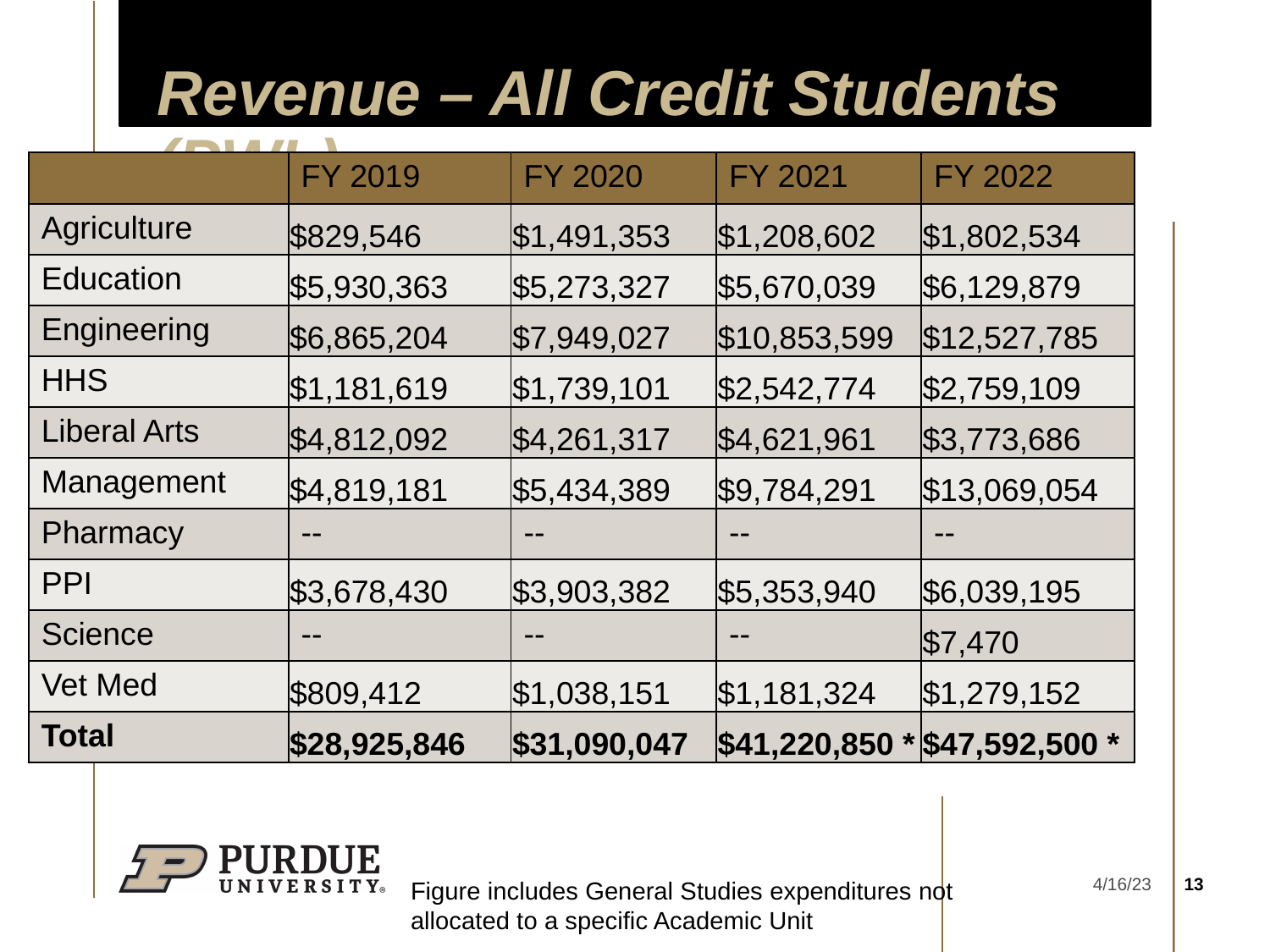

# Revenue – All Credit Students (PWL)
|  | FY 2019 | FY 2020 | FY 2021 | FY 2022 |
| --- | --- | --- | --- | --- |
| Agriculture | $829,546 | $1,491,353 | $1,208,602 | $1,802,534 |
| Education | $5,930,363 | $5,273,327 | $5,670,039 | $6,129,879 |
| Engineering | $6,865,204 | $7,949,027 | $10,853,599 | $12,527,785 |
| HHS | $1,181,619 | $1,739,101 | $2,542,774 | $2,759,109 |
| Liberal Arts | $4,812,092 | $4,261,317 | $4,621,961 | $3,773,686 |
| Management | $4,819,181 | $5,434,389 | $9,784,291 | $13,069,054 |
| Pharmacy | -- | -- | -- | -- |
| PPI | $3,678,430 | $3,903,382 | $5,353,940 | $6,039,195 |
| Science | -- | -- | -- | $7,470 |
| Vet Med | $809,412 | $1,038,151 | $1,181,324 | $1,279,152 |
| Total | $28,925,846 | $31,090,047 | $41,220,850 \* | $47,592,500 \* |
13
4/16/23
Figure includes General Studies expenditures not allocated to a specific Academic Unit